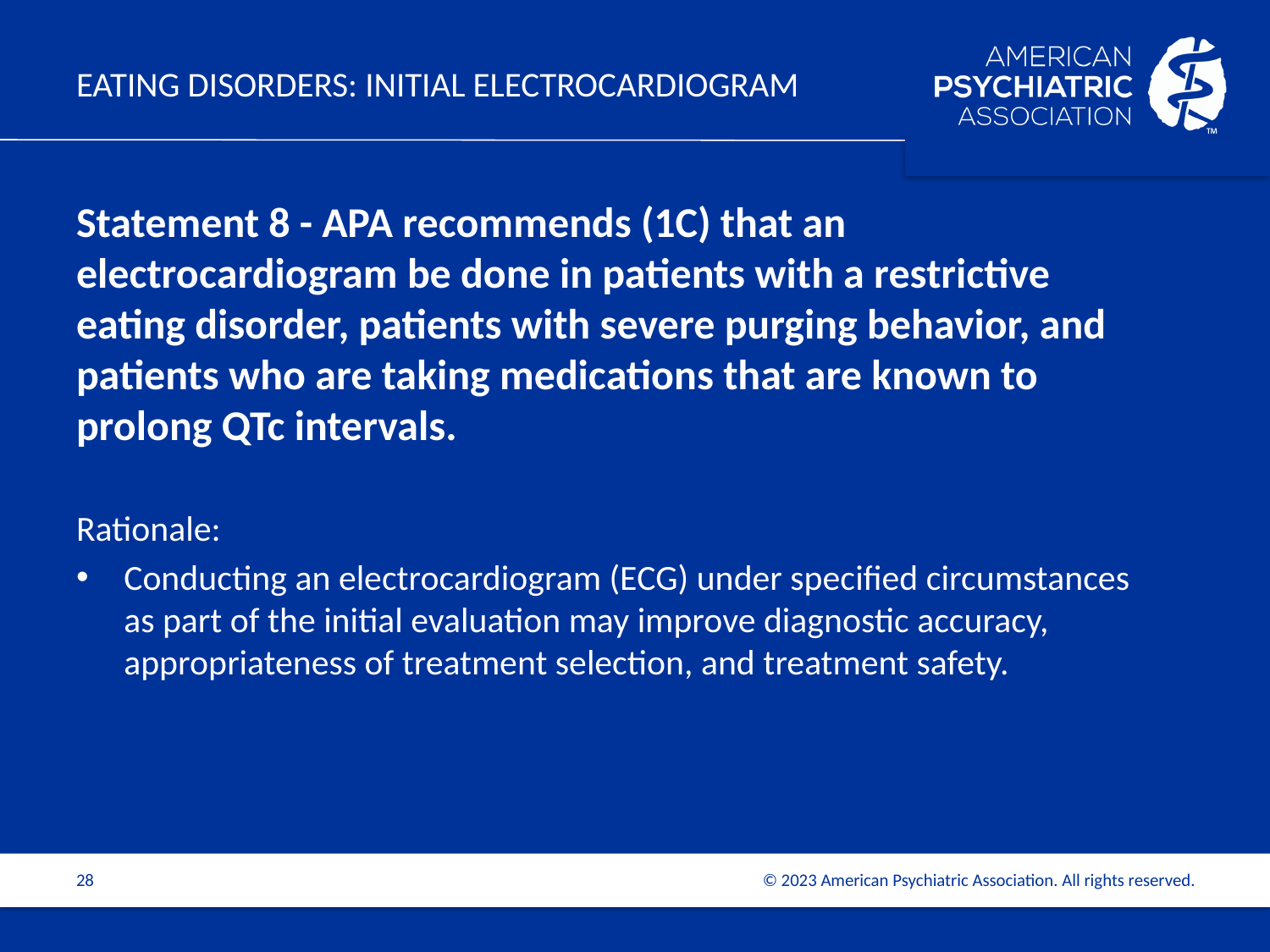

# EATING DISORDERS: Initial Electrocardiogram
Statement 8 - APA recommends (1C) that an electrocardiogram be done in patients with a restrictive eating disorder, patients with severe purging behavior, and patients who are taking medications that are known to prolong QTc intervals.

Rationale:
Conducting an electrocardiogram (ECG) under specified circumstances as part of the initial evaluation may improve diagnostic accuracy, appropriateness of treatment selection, and treatment safety.